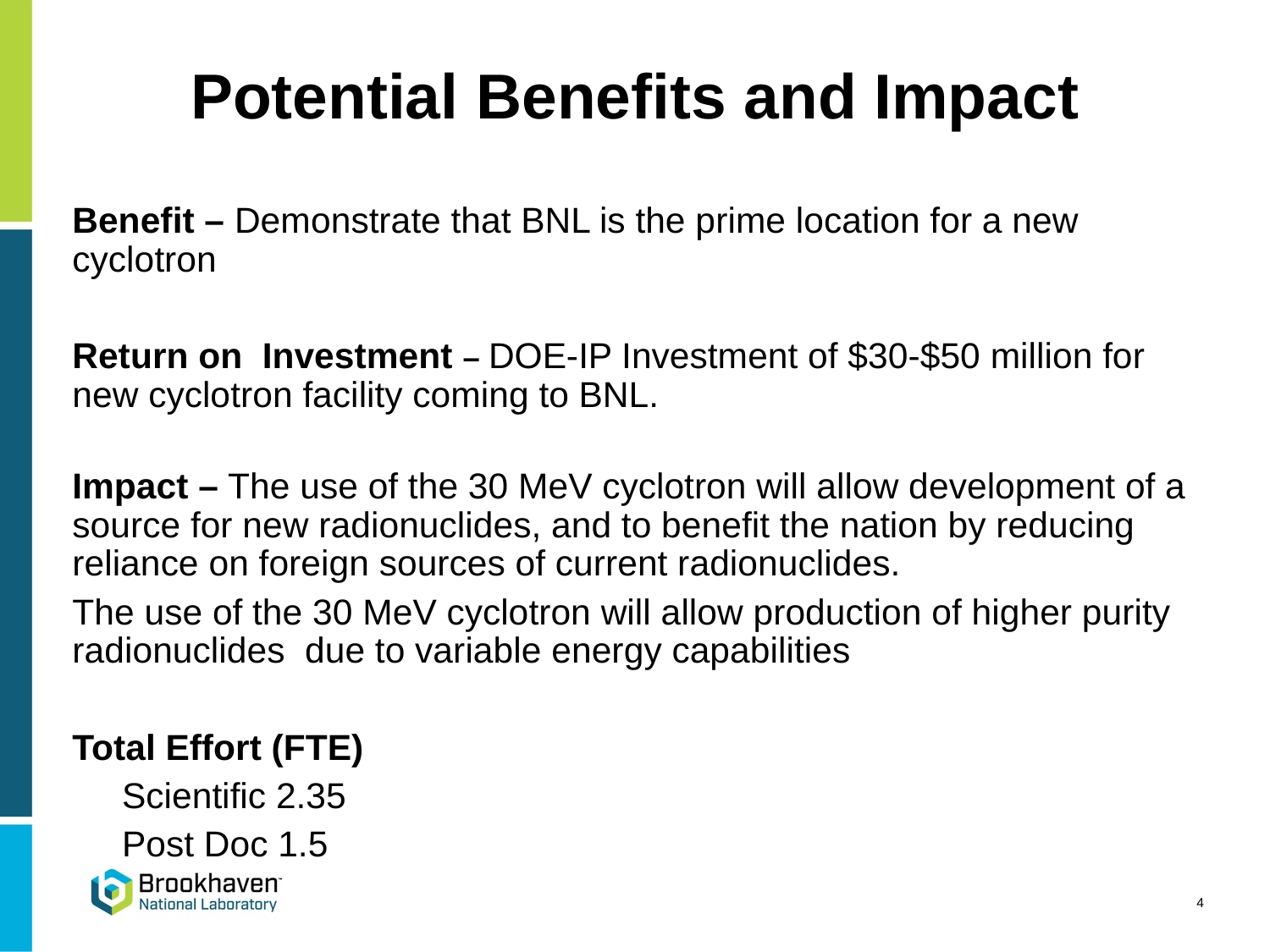

# Potential Benefits and Impact

Benefit – Demonstrate that BNL is the prime location for a new cyclotron

Return on  Investment – DOE-IP Investment of $30-$50 million for new cyclotron facility coming to BNL.

Impact – The use of the 30 MeV cyclotron will allow development of a source for new radionuclides, and to benefit the nation by reducing reliance on foreign sources of current radionuclides.
The use of the 30 MeV cyclotron will allow production of higher purity radionuclides  due to variable energy capabilities

Total Effort (FTE)
     Scientific 2.35
     Post Doc 1.5

4